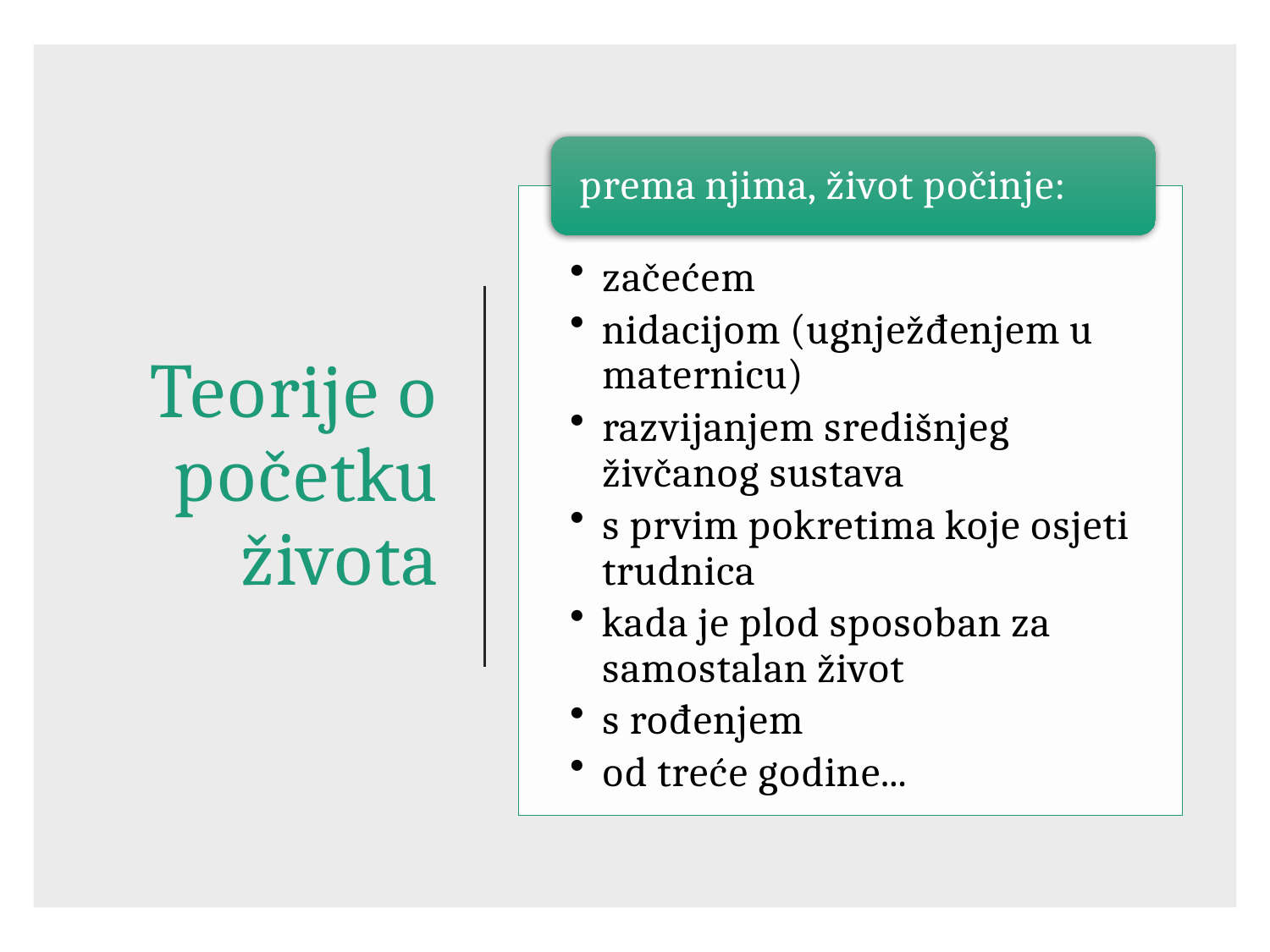

# Teorije o početku života
začećem
nidacijom (ugnježđenjem u maternicu)
razvijanjem središnjeg živčanog sustava
s prvim pokretima koje osjeti trudnica
kada je plod sposoban za samostalan život
s rođenjem
od treće godine...
prema njima, život počinje: